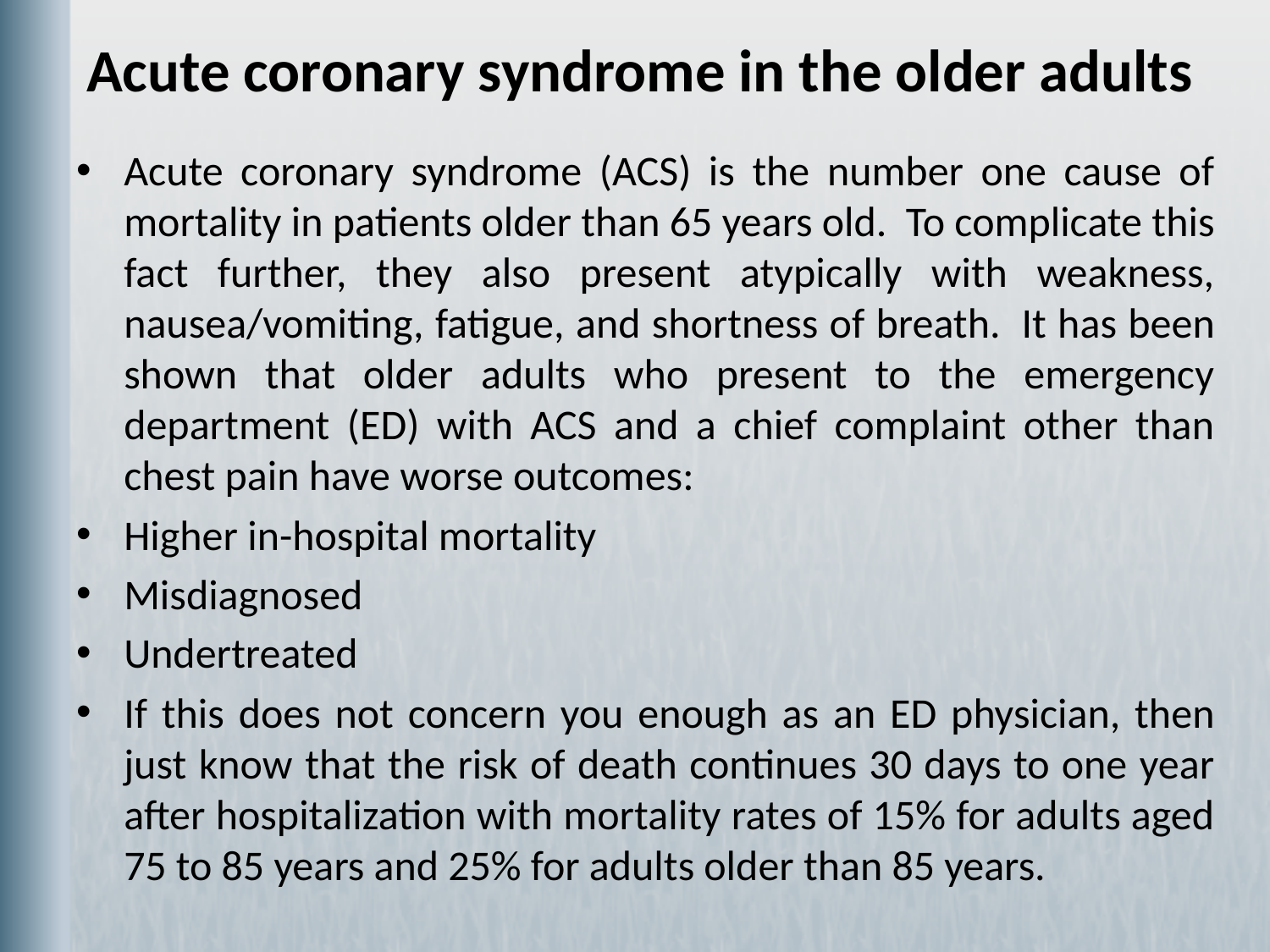

# Acute coronary syndrome in the older adults
Acute coronary syndrome (ACS) is the number one cause of mortality in patients older than 65 years old.  To complicate this fact further, they also present atypically with weakness, nausea/vomiting, fatigue, and shortness of breath.  It has been shown that older adults who present to the emergency department (ED) with ACS and a chief complaint other than chest pain have worse outcomes:
Higher in-hospital mortality
Misdiagnosed
Undertreated
If this does not concern you enough as an ED physician, then just know that the risk of death continues 30 days to one year after hospitalization with mortality rates of 15% for adults aged 75 to 85 years and 25% for adults older than 85 years.